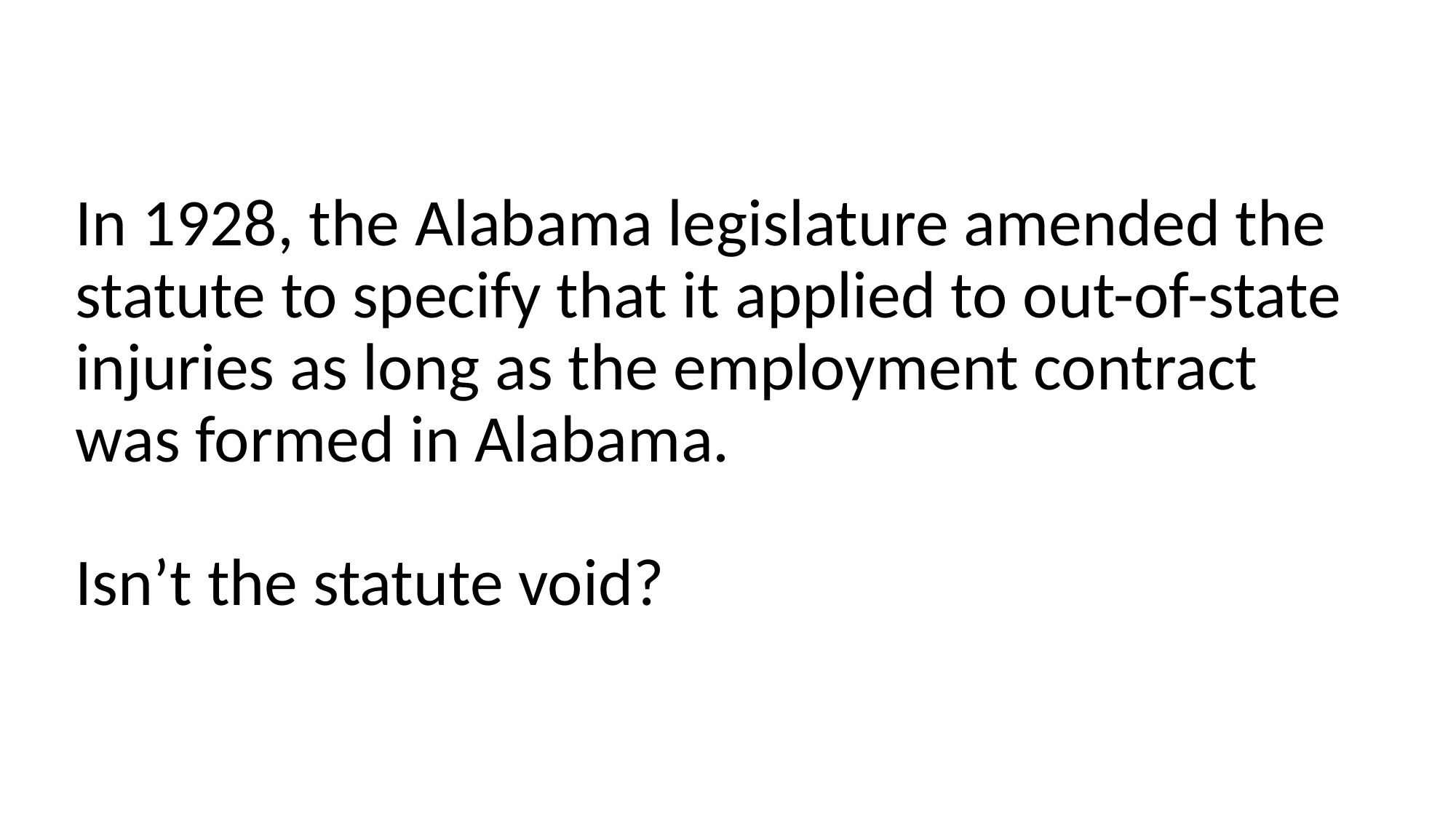

# In 1928, the Alabama legislature amended the statute to specify that it applied to out-of-state injuries as long as the employment contract was formed in Alabama. Isn’t the statute void?